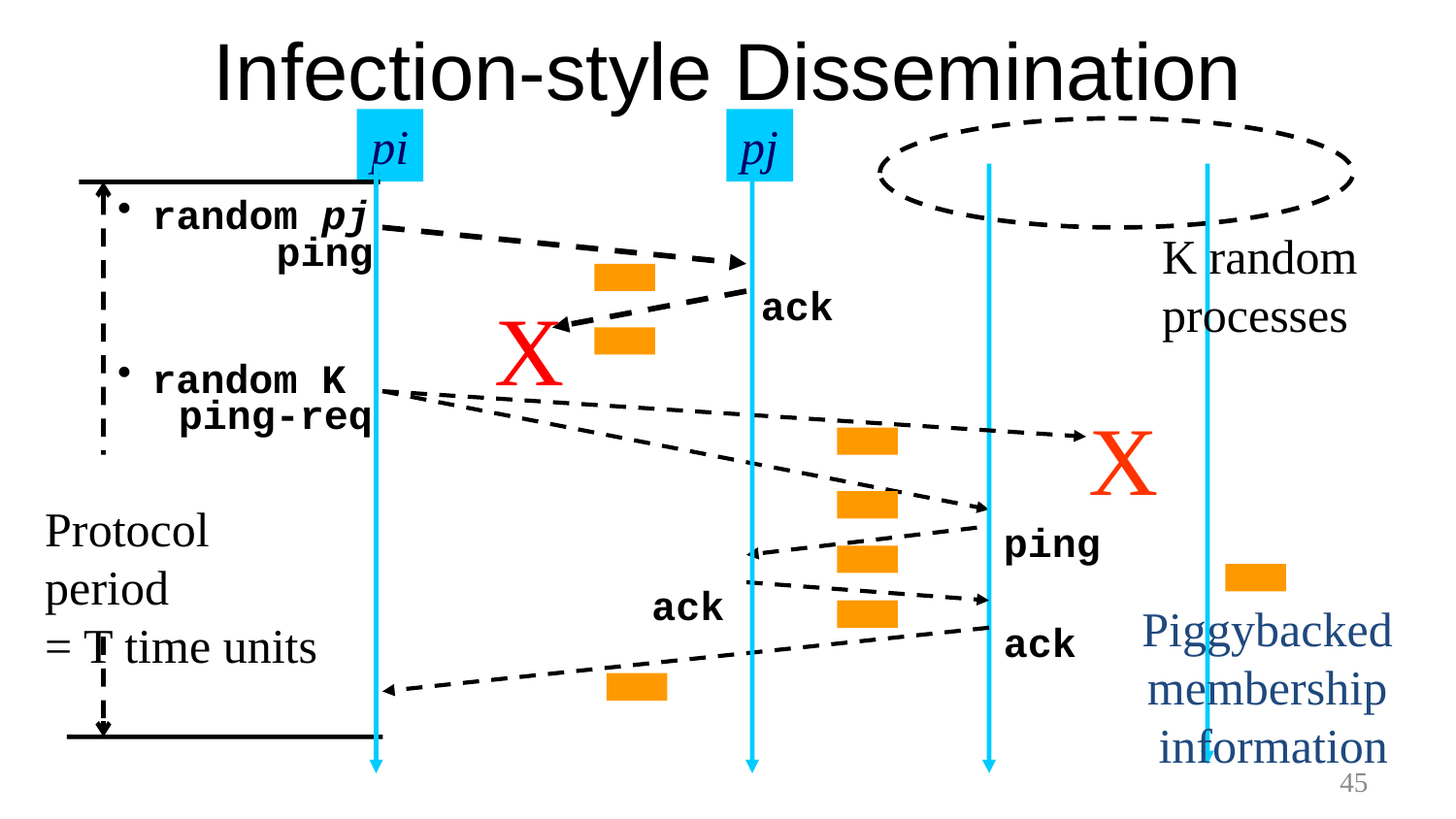

# Infection-style Dissemination
pi

random pj
ping

ack
X

random K
ping-req

X
Protocol period
= T time units
ping

ack

ack

pj

K random
processes

Piggybacked
membership
information

45